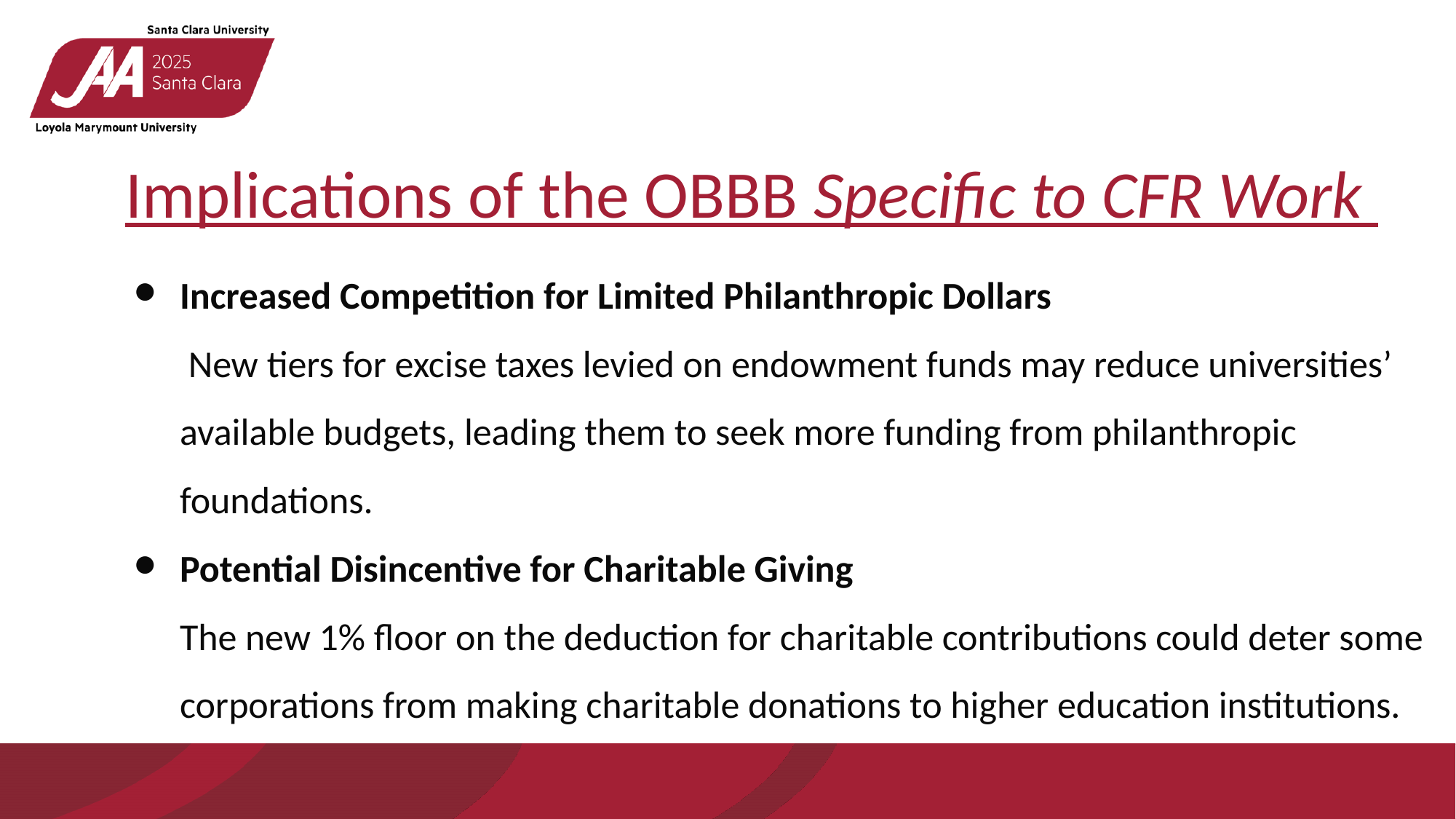

# Implications of the OBBB Specific to CFR Work
Increased Competition for Limited Philanthropic Dollars                                                    New tiers for excise taxes levied on endowment funds may reduce universities’    available budgets, leading them to seek more funding from philanthropic foundations.
Potential Disincentive for Charitable Giving                                                                          The new 1% floor on the deduction for charitable contributions could deter some corporations from making charitable donations to higher education institutions.